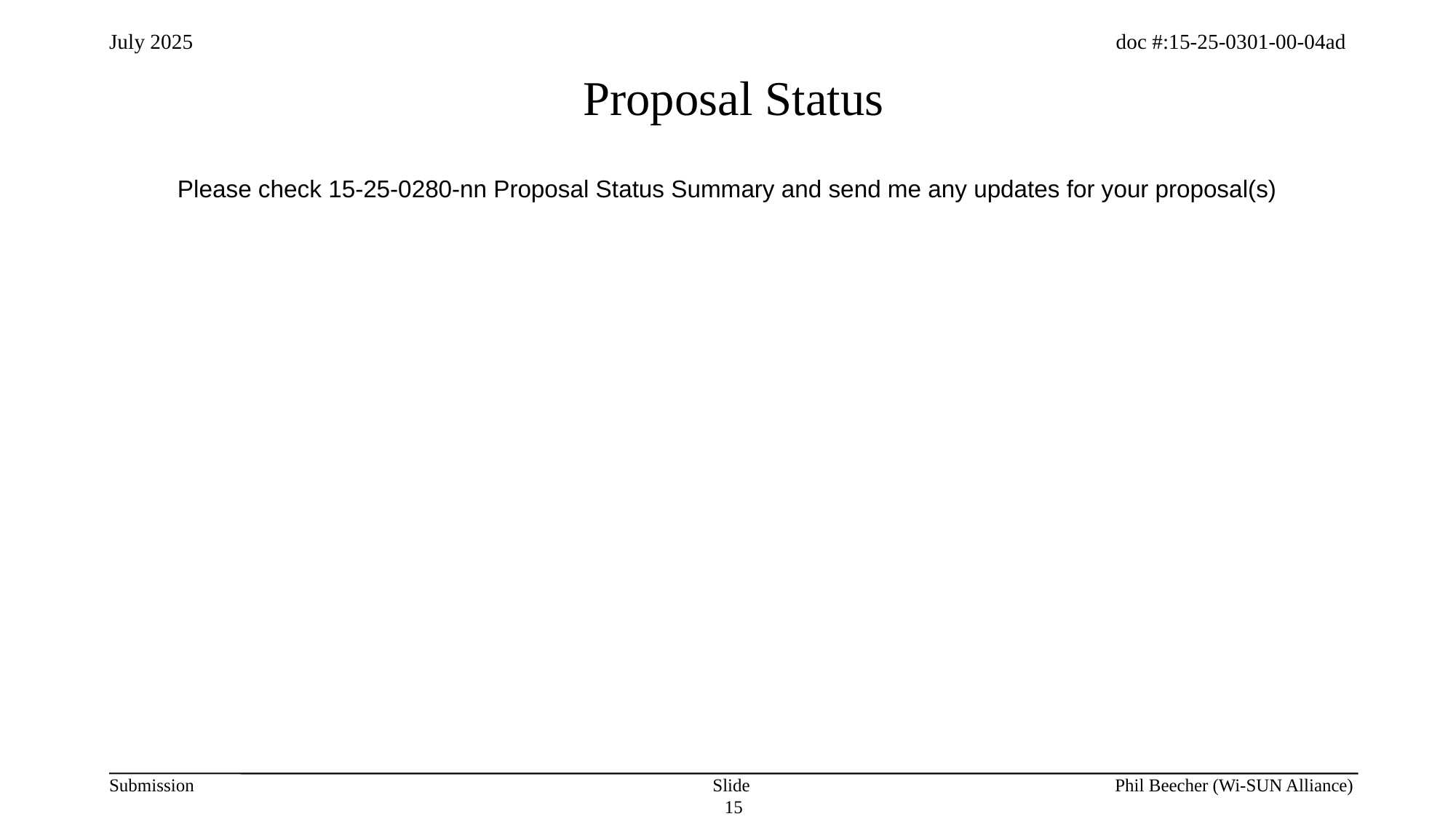

# Proposal Status
Please check 15-25-0280-nn Proposal Status Summary and send me any updates for your proposal(s)
Slide 15
Phil Beecher (Wi-SUN Alliance)